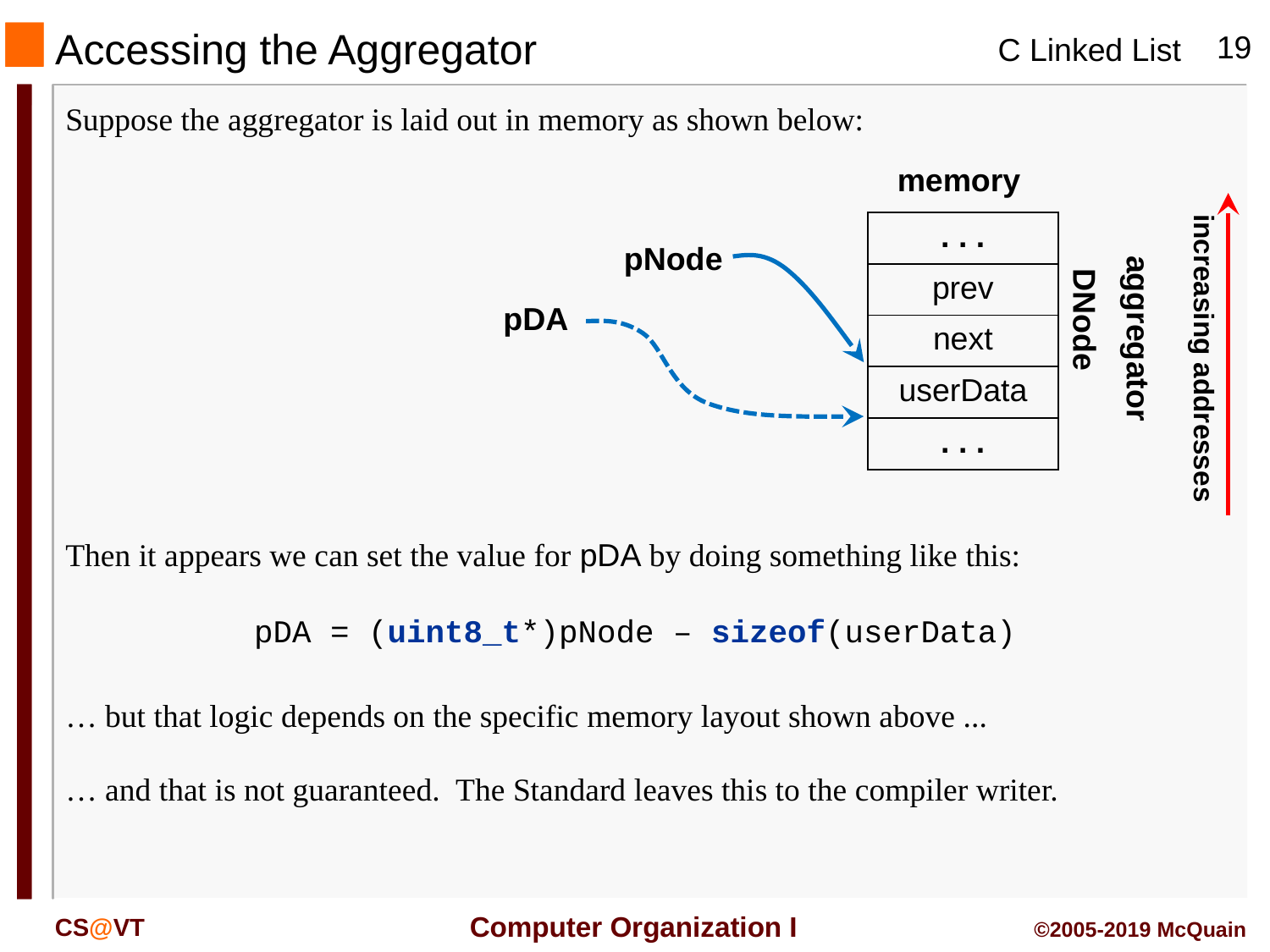

Accessing the Aggregator
Suppose the aggregator is laid out in memory as shown below:
memory
increasing addresses
| . . . |
| --- |
| prev |
| next |
| userData |
| . . . |
pNode
aggregator
DNode

pDA

Then it appears we can set the value for pDA by doing something like this:

pDA = (uint8_t*)pNode – sizeof(userData)
… but that logic depends on the specific memory layout shown above ...
… and that is not guaranteed.  The Standard leaves this to the compiler writer.